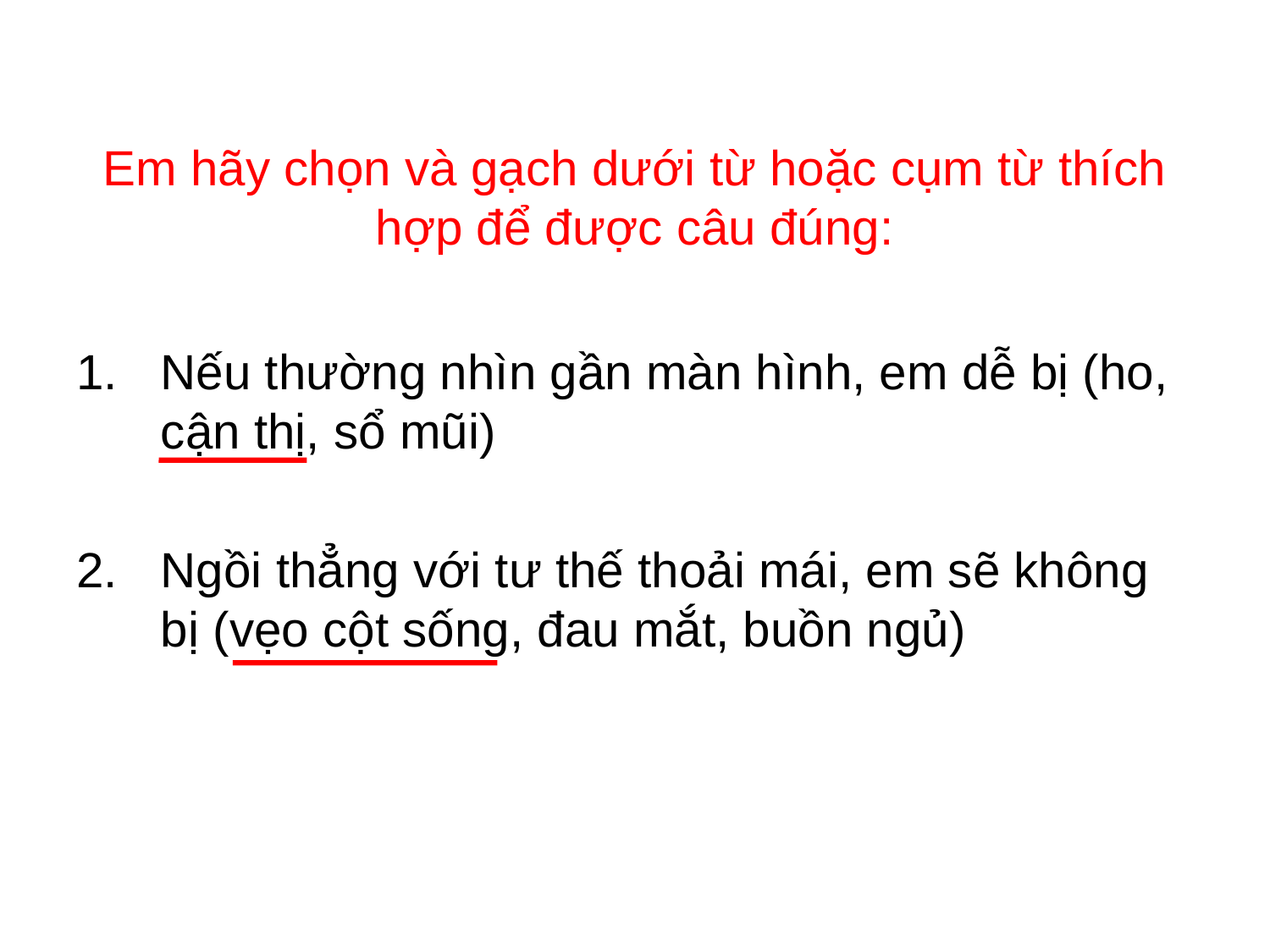

# Em hãy chọn và gạch dưới từ hoặc cụm từ thích hợp để được câu đúng:
Nếu thường nhìn gần màn hình, em dễ bị (ho, cận thị, sổ mũi)

Ngồi thẳng với tư thế thoải mái, em sẽ không bị (vẹo cột sống, đau mắt, buồn ngủ)